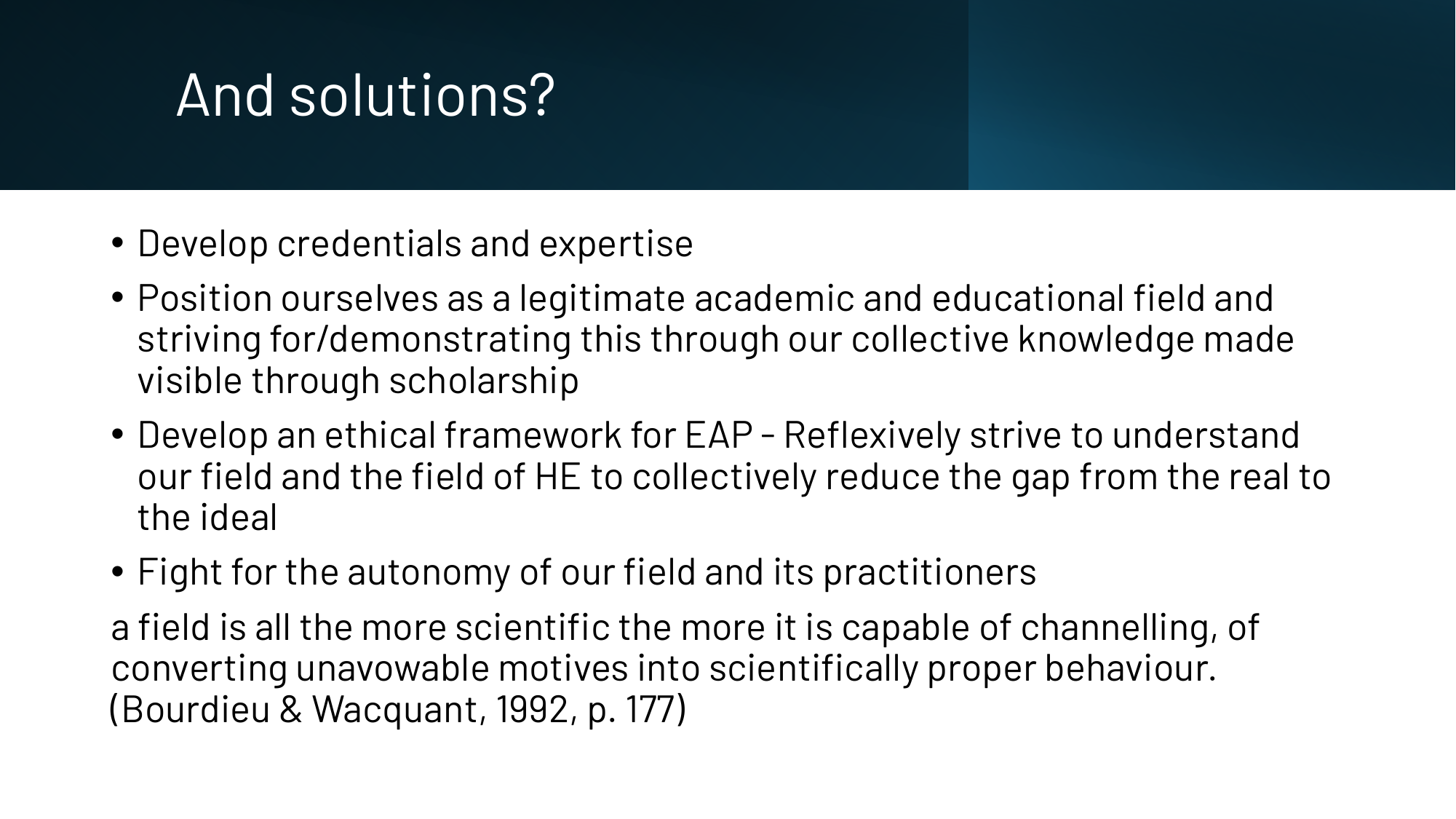

# And solutions?
Develop credentials and expertise
Position ourselves as a legitimate academic and educational field and striving for/demonstrating this through our collective knowledge made visible through scholarship
Develop an ethical framework for EAP - Reflexively strive to understand our field and the field of HE to collectively reduce the gap from the real to the ideal
Fight for the autonomy of our field and its practitioners
a field is all the more scientific the more it is capable of channelling, of converting unavowable motives into scientifically proper behaviour. (Bourdieu & Wacquant, 1992, p. 177)